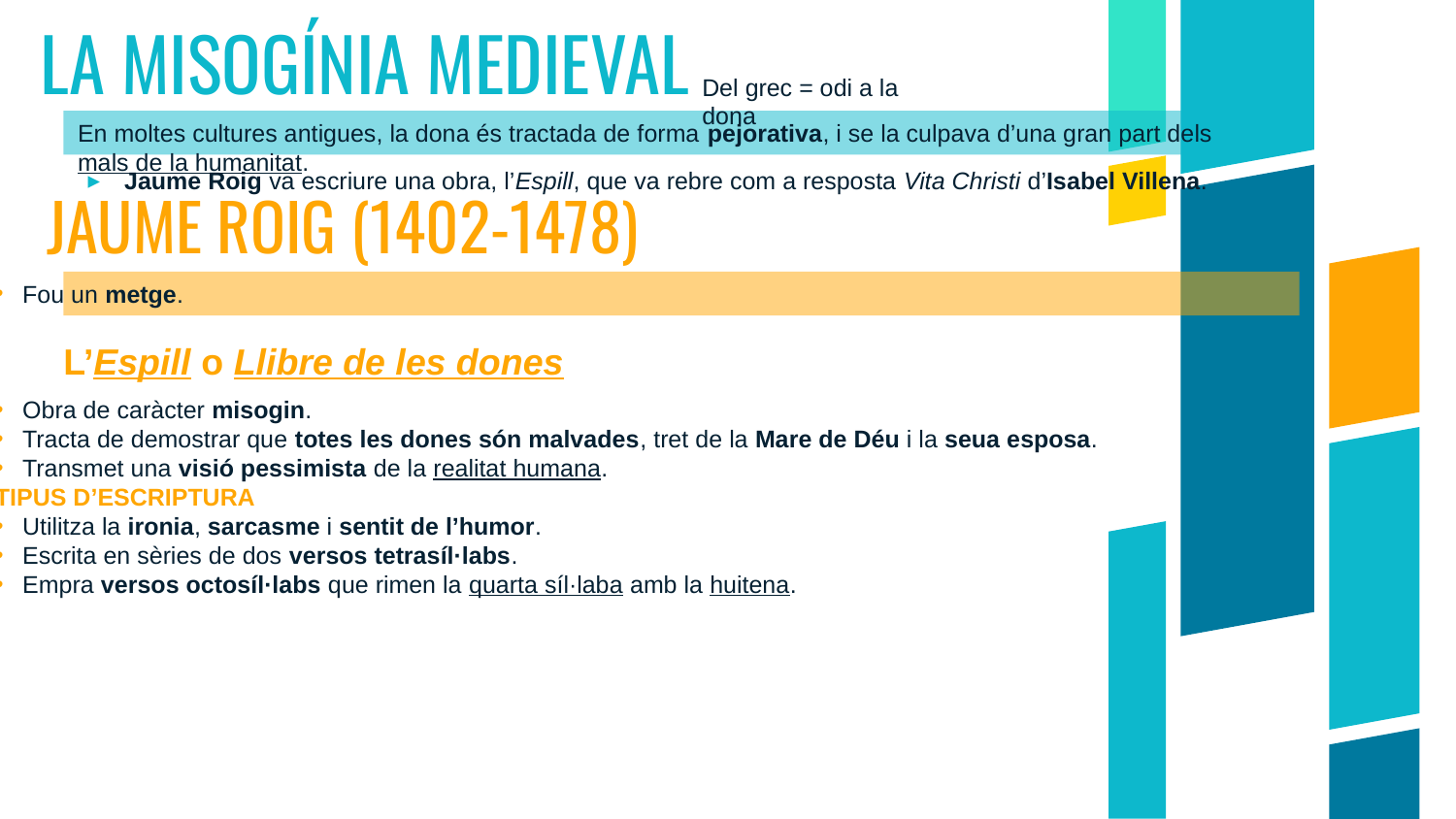

# LA MISOGÍNIA MEDIEVAL
Del grec = odi a la dona

En moltes cultures antigues, la dona és tractada de forma pejorativa, i se la culpava d’una gran part dels mals de la humanitat.
Jaume Roig va escriure una obra, l’Espill, que va rebre com a resposta Vita Christi d’Isabel Villena.
JAUME ROIG (1402-1478)

Fou un metge.

Obra de caràcter misogin.
Tracta de demostrar que totes les dones són malvades, tret de la Mare de Déu i la seua esposa.
Transmet una visió pessimista de la realitat humana.
TIPUS D’ESCRIPTURA
Utilitza la ironia, sarcasme i sentit de l’humor.
Escrita en sèries de dos versos tetrasíl·labs.
Empra versos octosíl·labs que rimen la quarta síl·laba amb la huitena.
L’Espill o Llibre de les dones